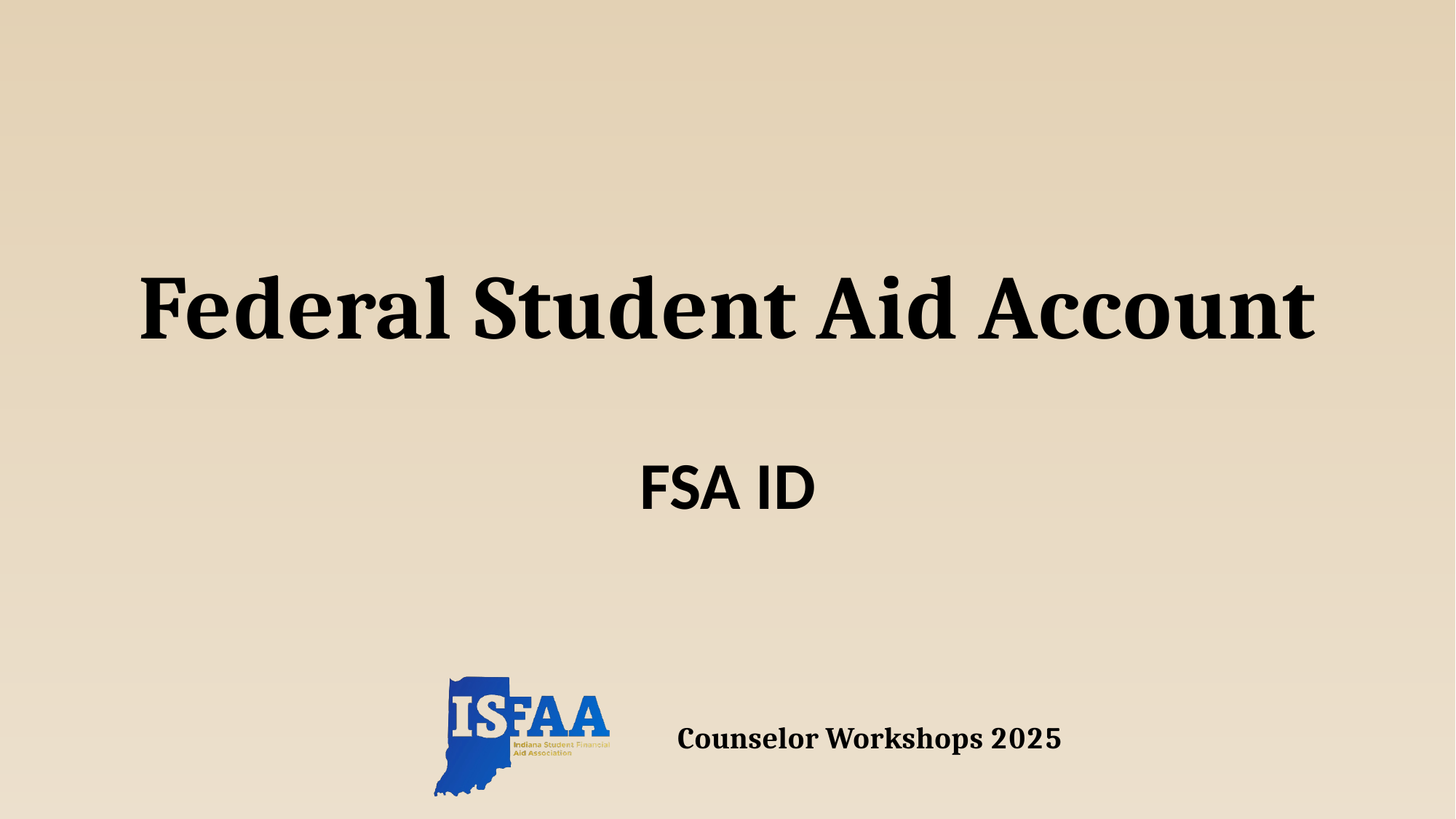

# Federal Student Aid Account
FSA ID